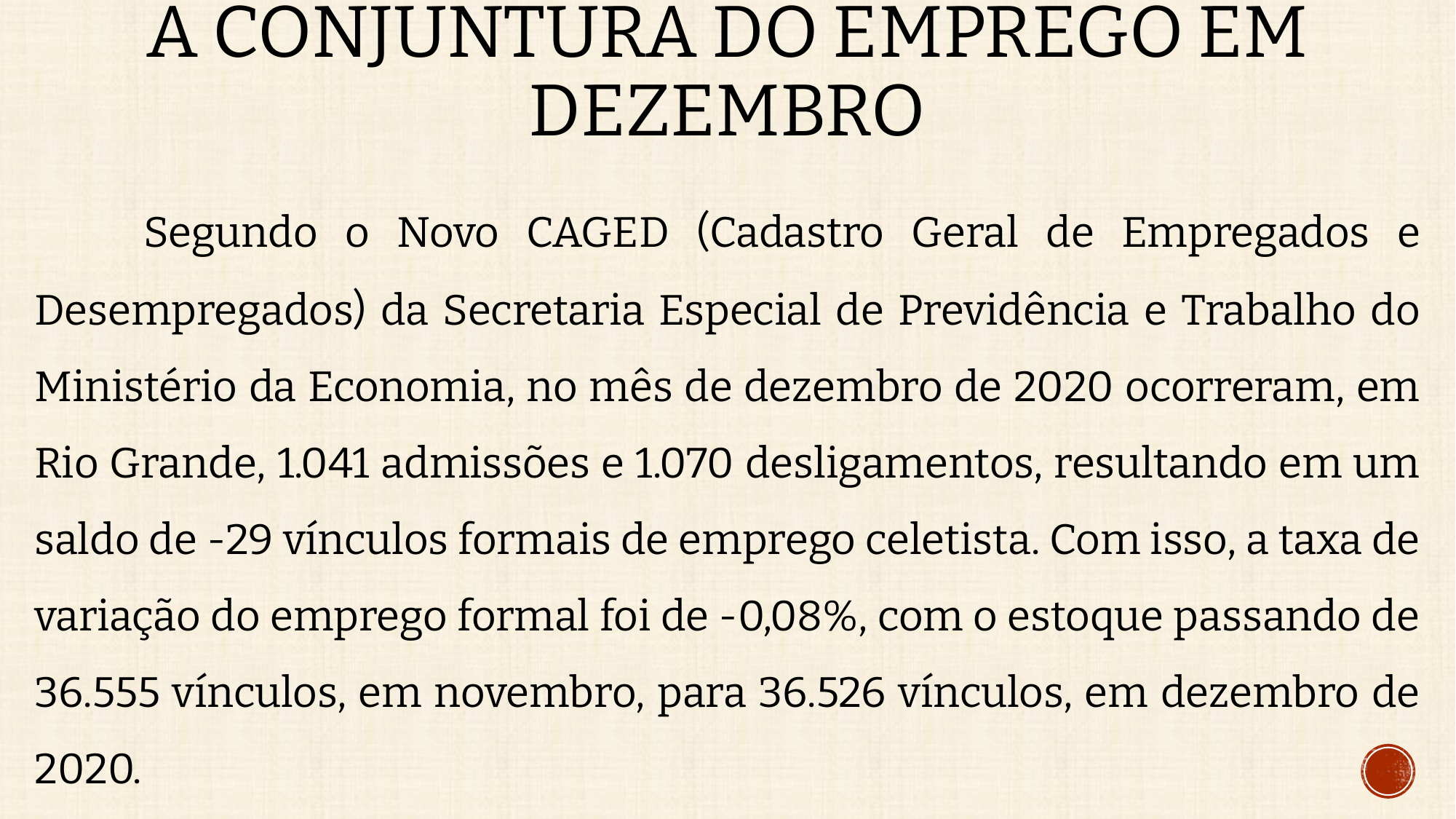

# A conjuntura do emprego em dezembro
	Segundo o Novo CAGED (Cadastro Geral de Empregados e Desempregados) da Secretaria Especial de Previdência e Trabalho do Ministério da Economia, no mês de dezembro de 2020 ocorreram, em Rio Grande, 1.041 admissões e 1.070 desligamentos, resultando em um saldo de -29 vínculos formais de emprego celetista. Com isso, a taxa de variação do emprego formal foi de -0,08%, com o estoque passando de 36.555 vínculos, em novembro, para 36.526 vínculos, em dezembro de 2020.